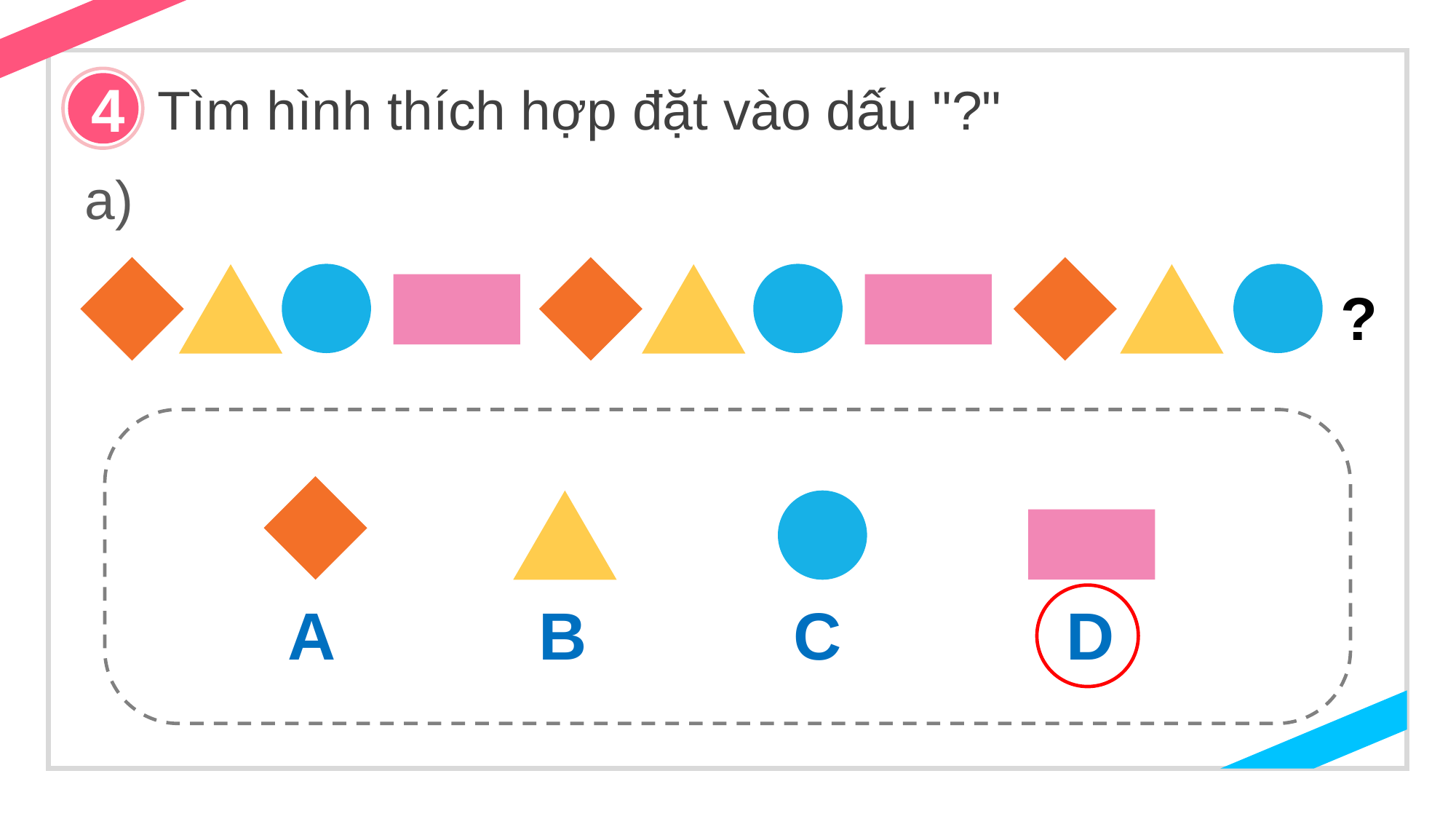

4

Tìm hình thích hợp đặt vào dấu "?"
a)

?

A
B
C
D